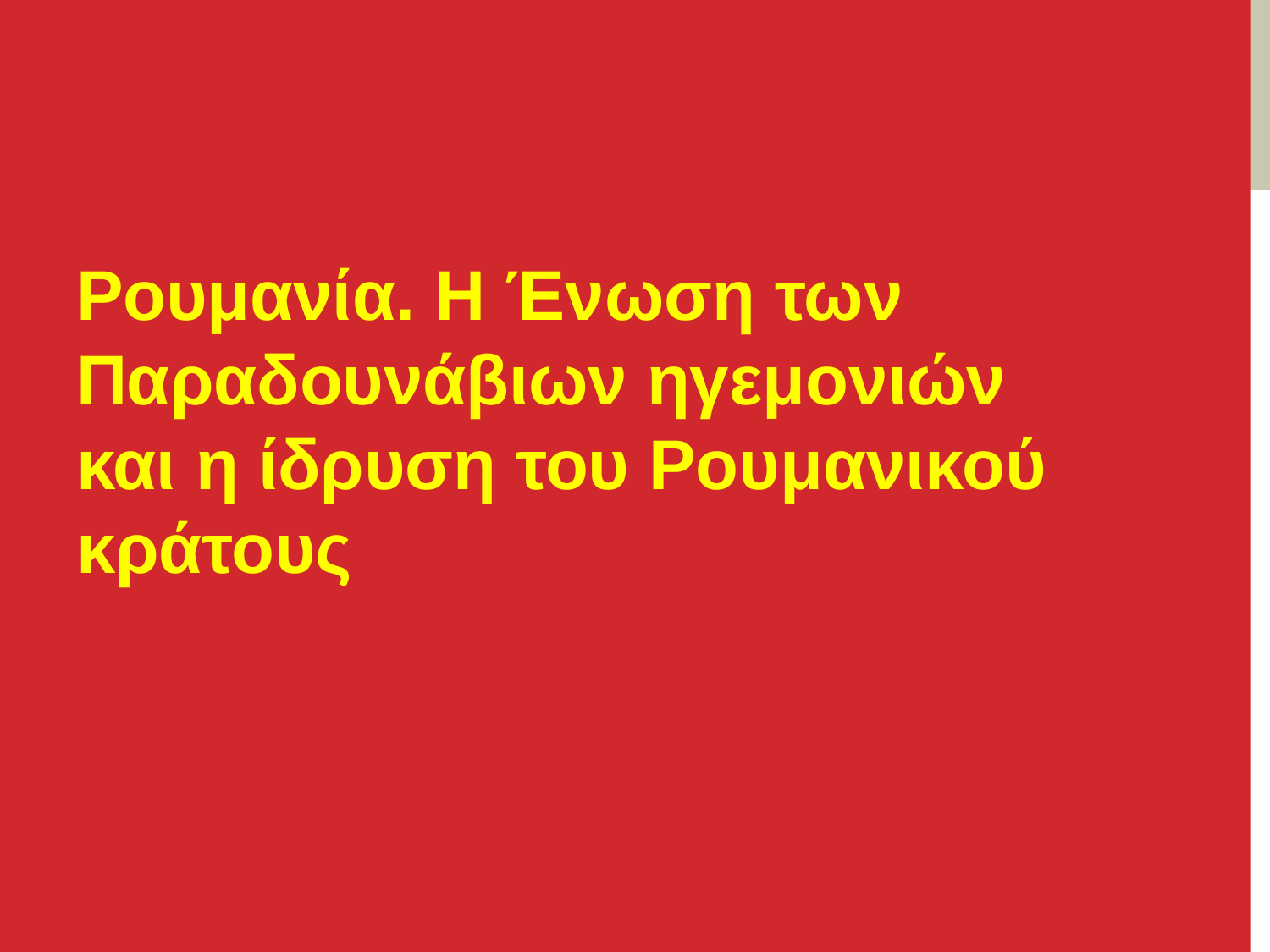

#
Ρουμανία. Η Ένωση των Παραδουνάβιων ηγεμονιών και η ίδρυση του Ρουμανικού κράτους